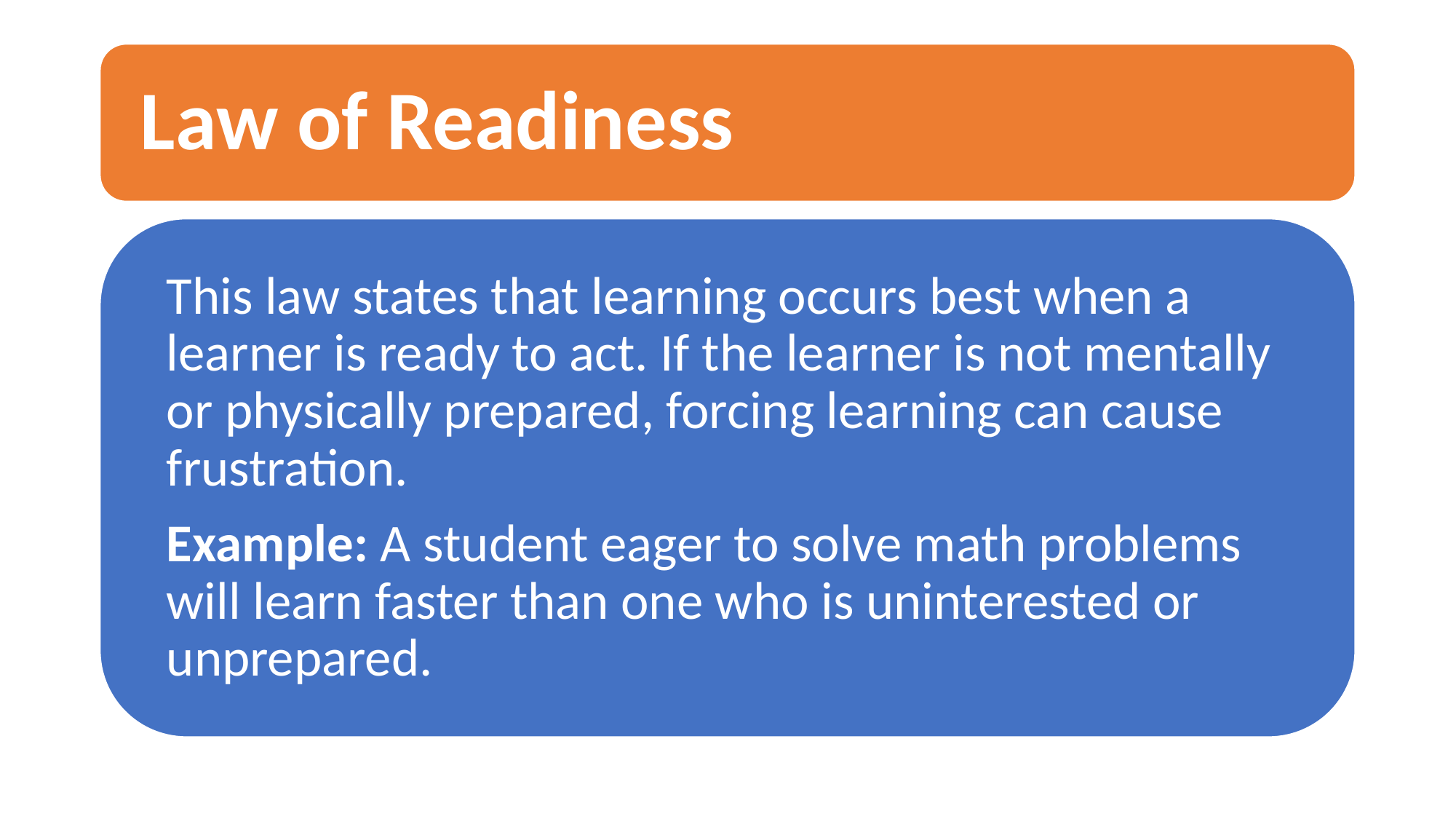

Law of Readiness
This law states that learning occurs best when a learner is ready to act. If the learner is not mentally or physically prepared, forcing learning can cause frustration.
Example: A student eager to solve math problems will learn faster than one who is uninterested or unprepared.